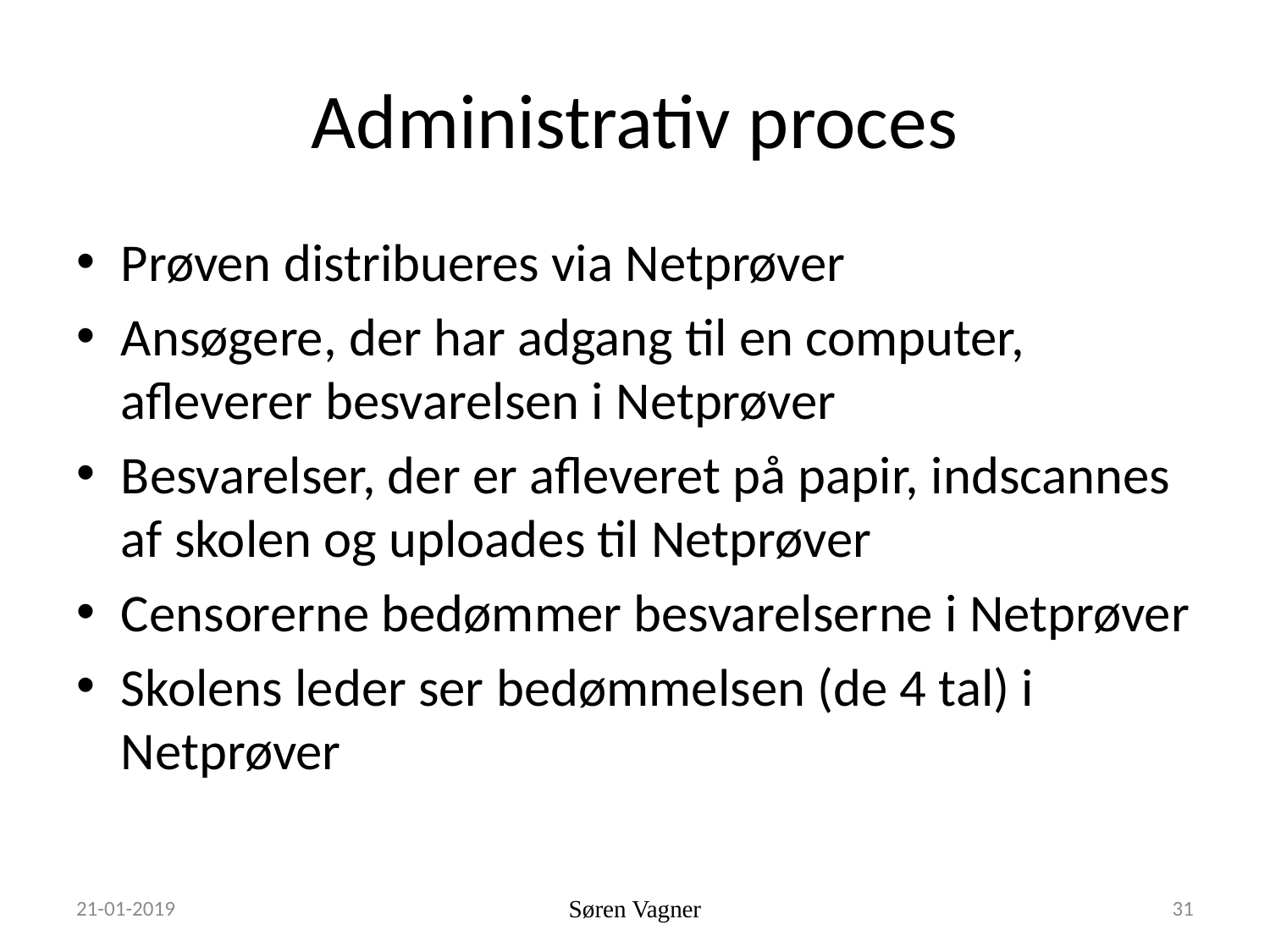

# Administrativ proces
Prøven distribueres via Netprøver
Ansøgere, der har adgang til en computer, afleverer besvarelsen i Netprøver
Besvarelser, der er afleveret på papir, indscannes af skolen og uploades til Netprøver
Censorerne bedømmer besvarelserne i Netprøver
Skolens leder ser bedømmelsen (de 4 tal) i Netprøver
21-01-2019
Søren Vagner
31